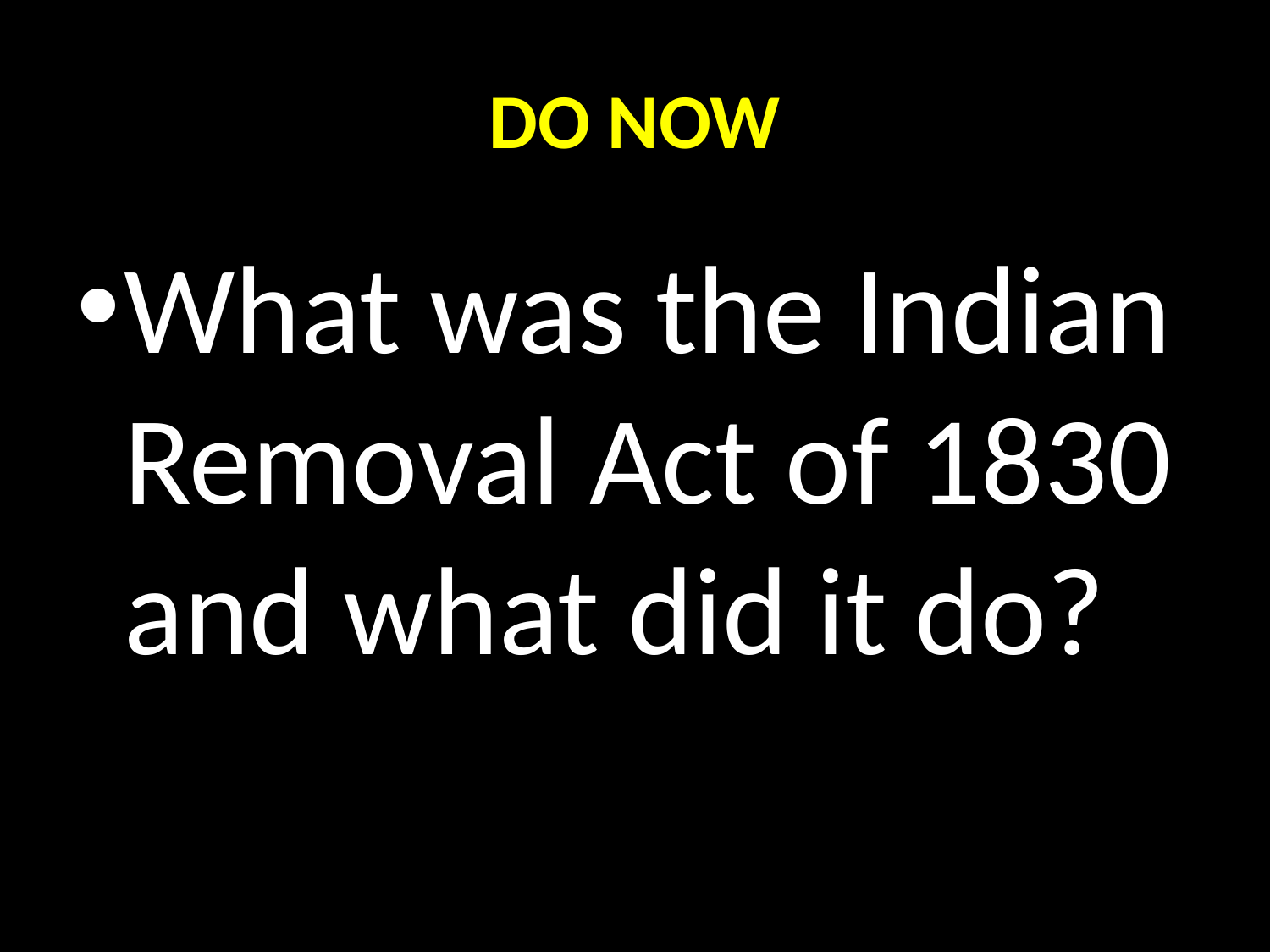

# DO NOW
What was the Indian Removal Act of 1830 and what did it do?